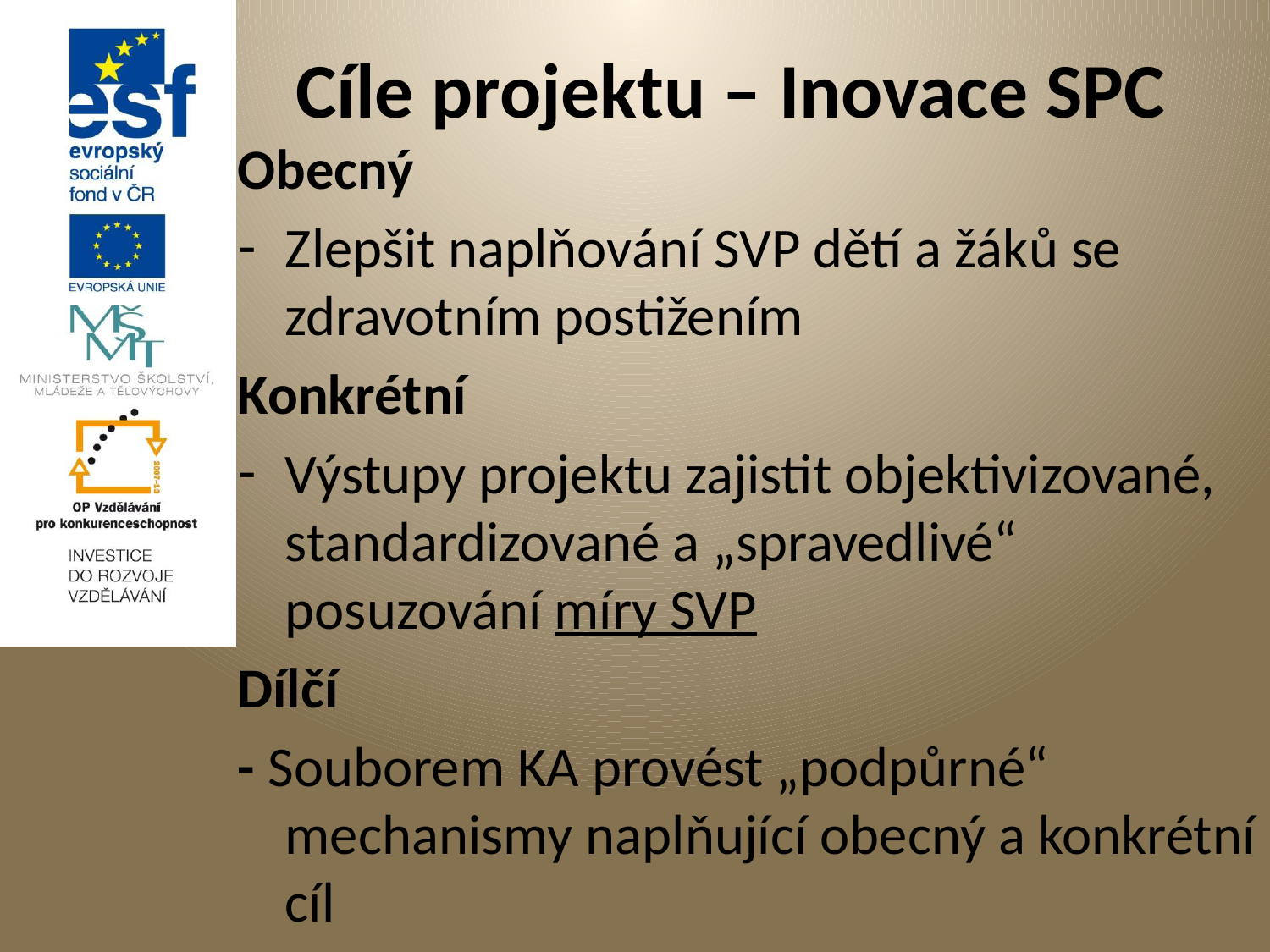

# Cíle projektu – Inovace SPC
Obecný
Zlepšit naplňování SVP dětí a žáků se zdravotním postižením
Konkrétní
Výstupy projektu zajistit objektivizované, standardizované a „spravedlivé“ posuzování míry SVP
Dílčí
- Souborem KA provést „podpůrné“ mechanismy naplňující obecný a konkrétní cíl